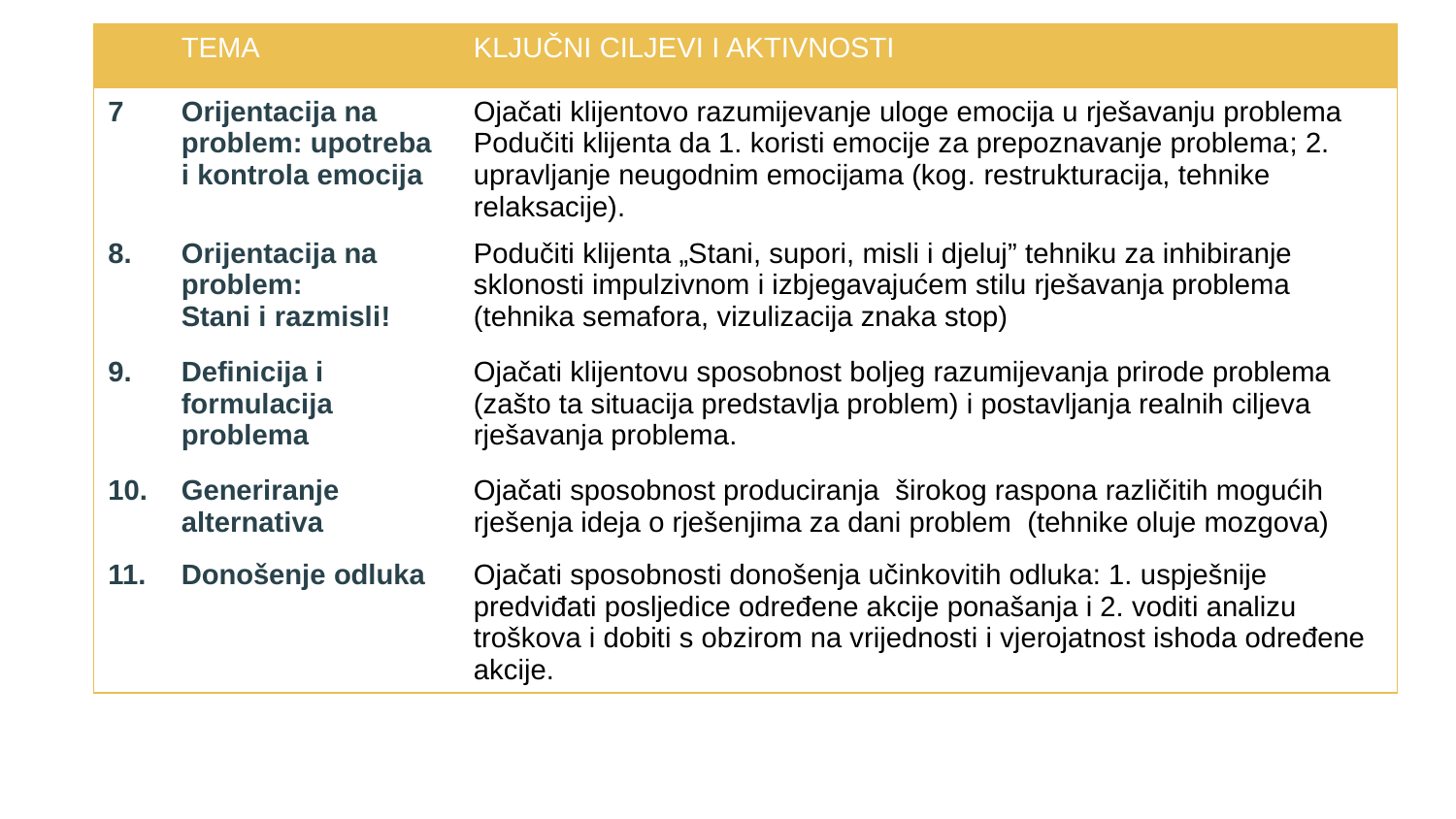

|  | TEMA | KLJUČNI CILJEVI I AKTIVNOSTI |
| --- | --- | --- |
| 7 | Orijentacija na problem: upotreba i kontrola emocija | Ojačati klijentovo razumijevanje uloge emocija u rješavanju problema Podučiti klijenta da 1. koristi emocije za prepoznavanje problema; 2. upravljanje neugodnim emocijama (kog. restrukturacija, tehnike relaksacije). |
| 8. | Orijentacija na problem: Stani i razmisli! | Podučiti klijenta „Stani, supori, misli i djeluj” tehniku za inhibiranje sklonosti impulzivnom i izbjegavajućem stilu rješavanja problema (tehnika semafora, vizulizacija znaka stop) |
| 9. | Definicija i formulacija problema | Ojačati klijentovu sposobnost boljeg razumijevanja prirode problema (zašto ta situacija predstavlja problem) i postavljanja realnih ciljeva rješavanja problema. |
| 10. | Generiranje alternativa | Ojačati sposobnost produciranja širokog raspona različitih mogućih rješenja ideja o rješenjima za dani problem (tehnike oluje mozgova) |
| 11. | Donošenje odluka | Ojačati sposobnosti donošenja učinkovitih odluka: 1. uspješnije predviđati posljedice određene akcije ponašanja i 2. voditi analizu troškova i dobiti s obzirom na vrijednosti i vjerojatnost ishoda određene akcije. |